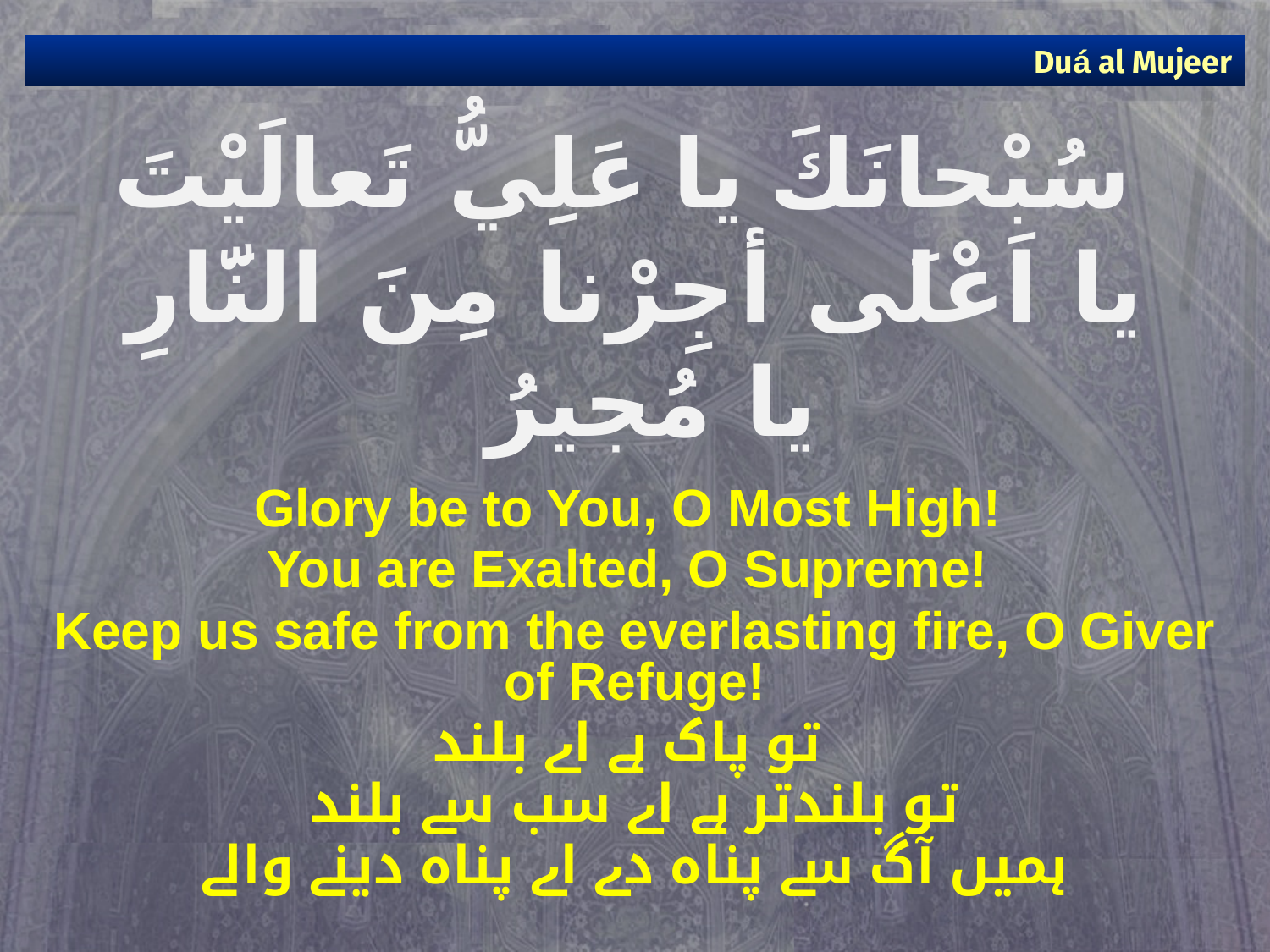

Duá al Mujeer
# سُبْحانَكَ يا عَلِيُّ تَعالَيْتَ يا اَعْلَى أجِرْنا مِنَ النَّارِ يا مُجيرُ
Glory be to You, O Most High!
You are Exalted, O Supreme!
Keep us safe from the everlasting fire, O Giver of Refuge!
تو پاک ہے اے بلند
تو بلندتر ہے اے سب سے بلند
ہمیں آگ سے پناہ دے اے پناہ دینے والے